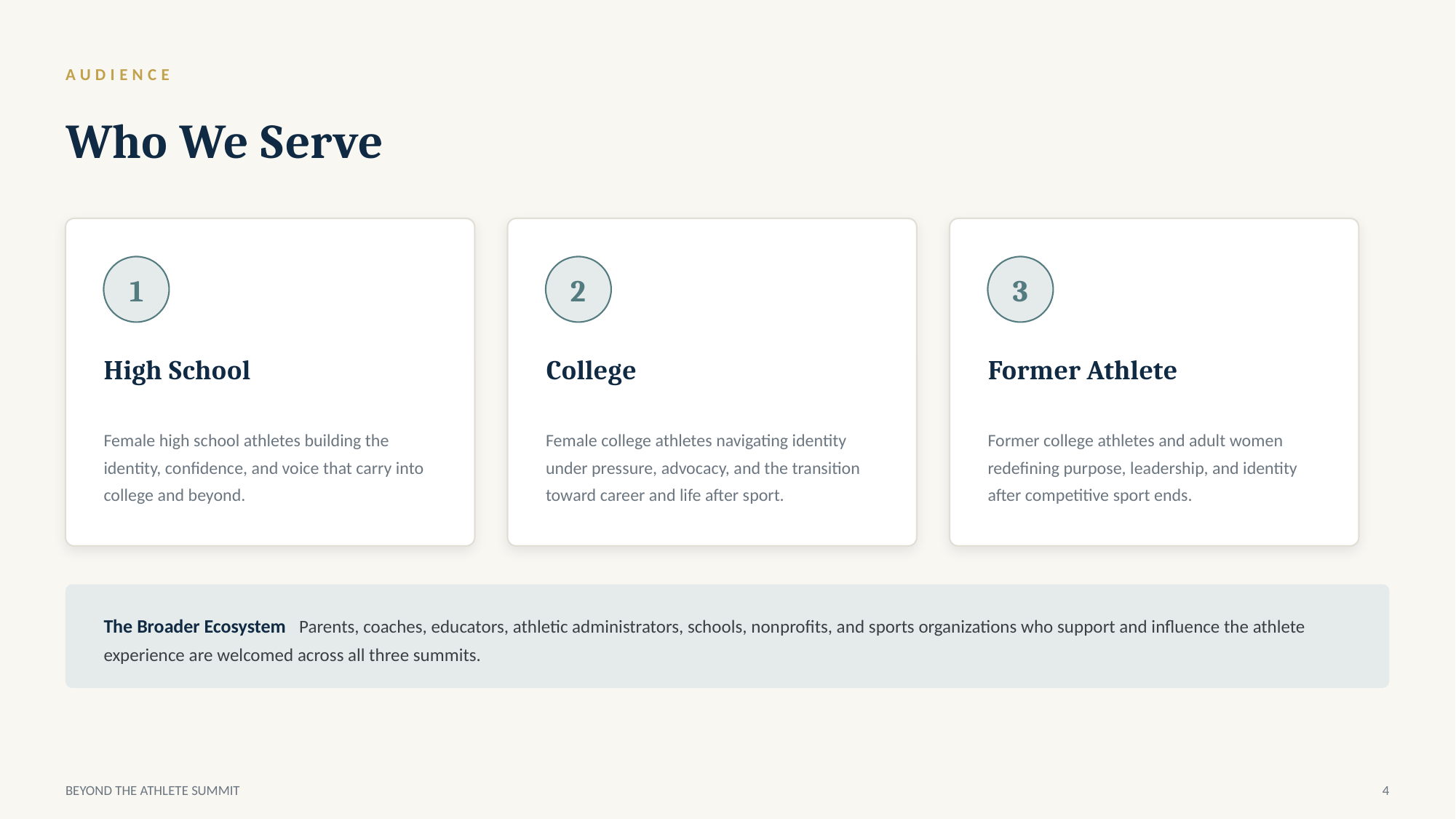

AUDIENCE
Who We Serve

1

2

3
High School
College
Former Athlete
Female high school athletes building the identity, confidence, and voice that carry into college and beyond.
Female college athletes navigating identity under pressure, advocacy, and the transition toward career and life after sport.
Former college athletes and adult women redefining purpose, leadership, and identity after competitive sport ends.

The Broader Ecosystem   Parents, coaches, educators, athletic administrators, schools, nonprofits, and sports organizations who support and influence the athlete experience are welcomed across all three summits.
BEYOND THE ATHLETE SUMMIT
4